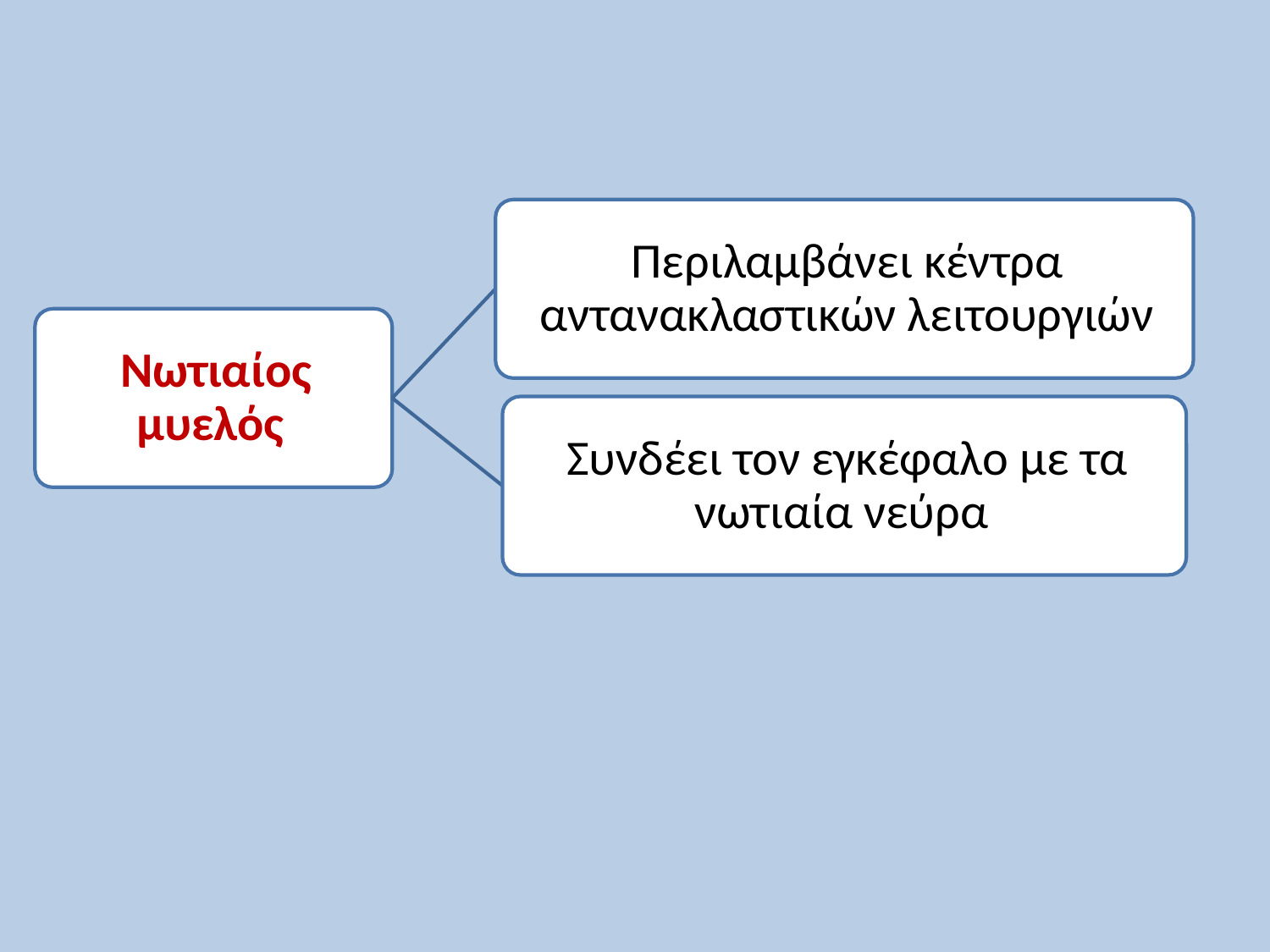

Νωτιαίος μυελός

Περιλαμβάνει κέντρα αντανακλαστικών λειτουργιών

Συνδέει τον εγκέφαλο με τα νωτιαία νεύρα